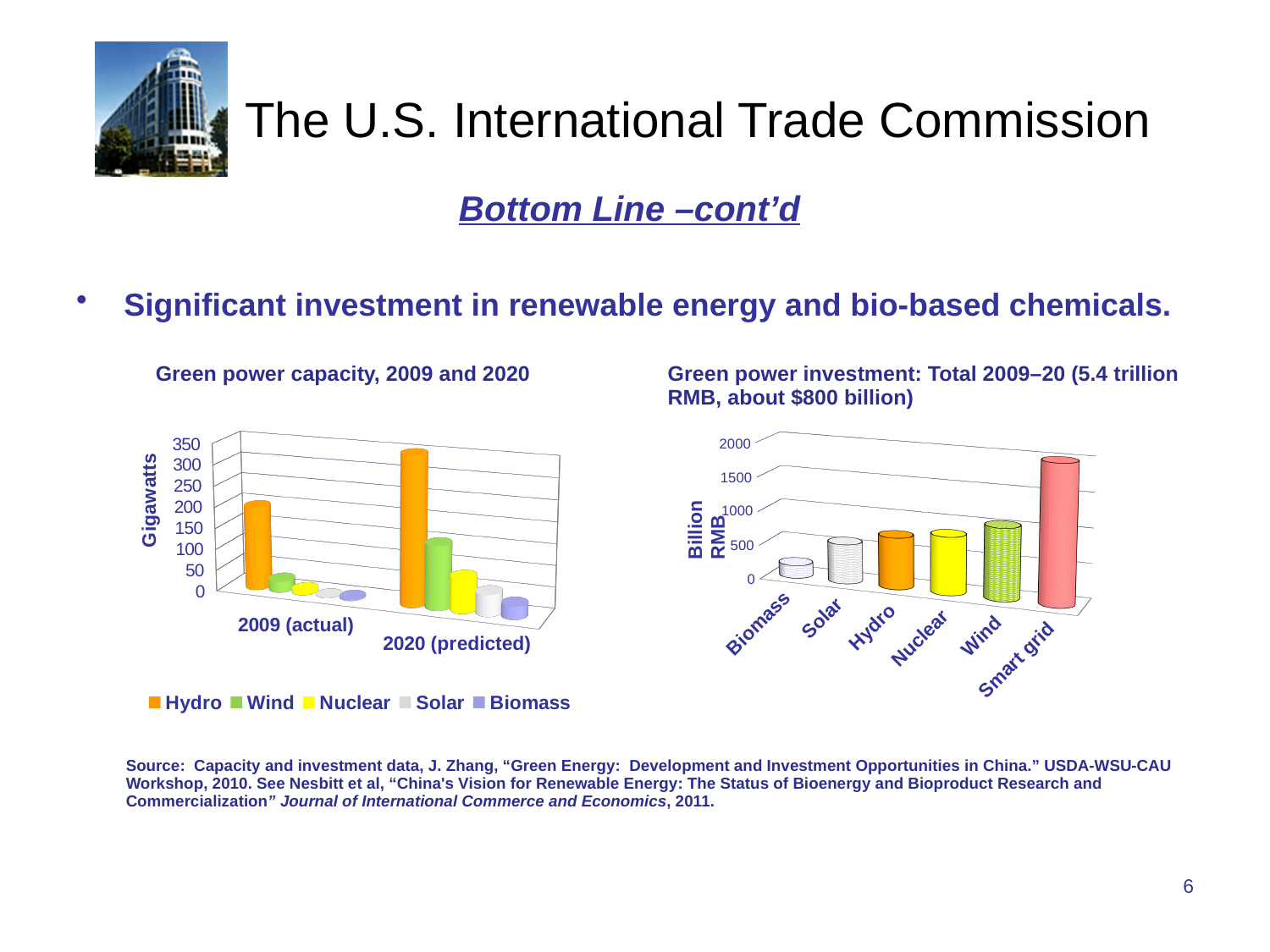

Bottom Line –cont’d

Significant investment in renewable energy and bio-based chemicals.

| Green power capacity, 2009 and 2020 | Green power investment: Total 2009–20 (5.4 trillion RMB, about $800 billion) |
| --- | --- |
|  |  |
| Source: Capacity and investment data, J. Zhang, “Green Energy: Development and Investment Opportunities in China.” USDA-WSU-CAU Workshop, 2010. See Nesbitt et al, “China's Vision for Renewable Energy: The Status of Bioenergy and Bioproduct Research and Commercialization” Journal of International Commerce and Economics, 2011. |  |

[unsupported chart]

[unsupported chart]

6